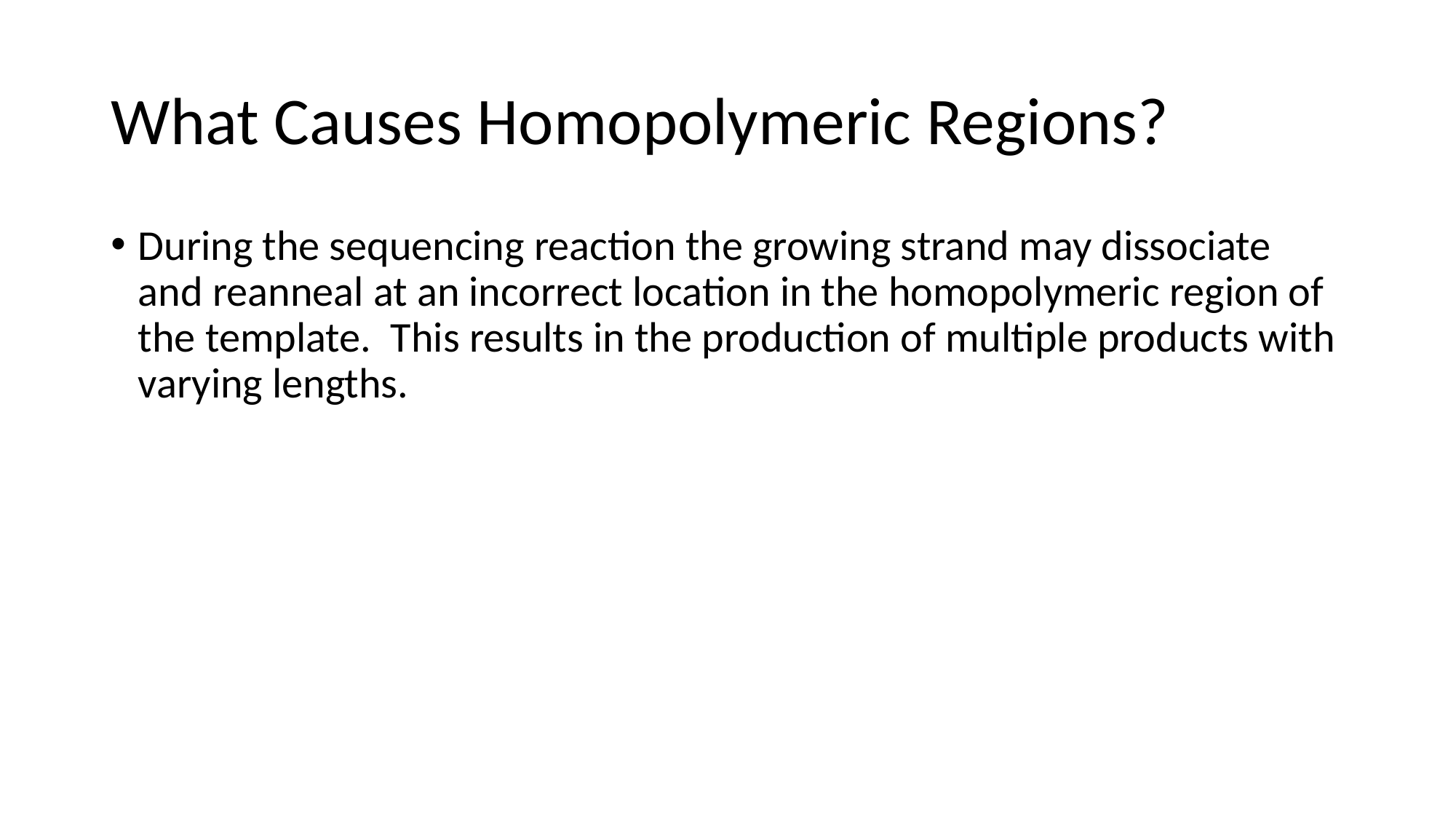

# What Causes Homopolymeric Regions?
During the sequencing reaction the growing strand may dissociate and reanneal at an incorrect location in the homopolymeric region of the template.  This results in the production of multiple products with varying lengths.